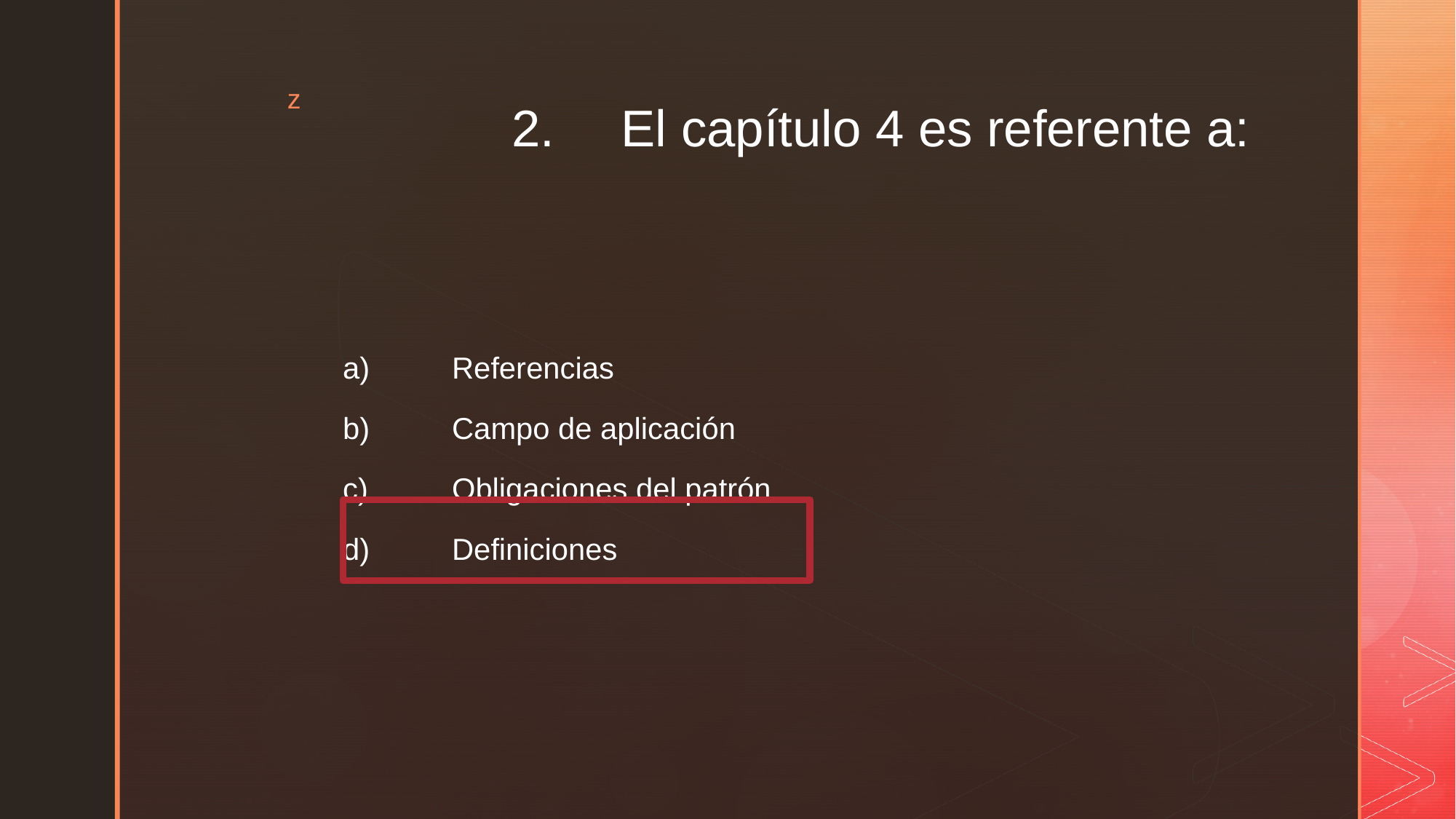

# 2.	El capítulo 4 es referente a:
a)	Referencias
b)	Campo de aplicación
c)	Obligaciones del patrón
d)	Definiciones